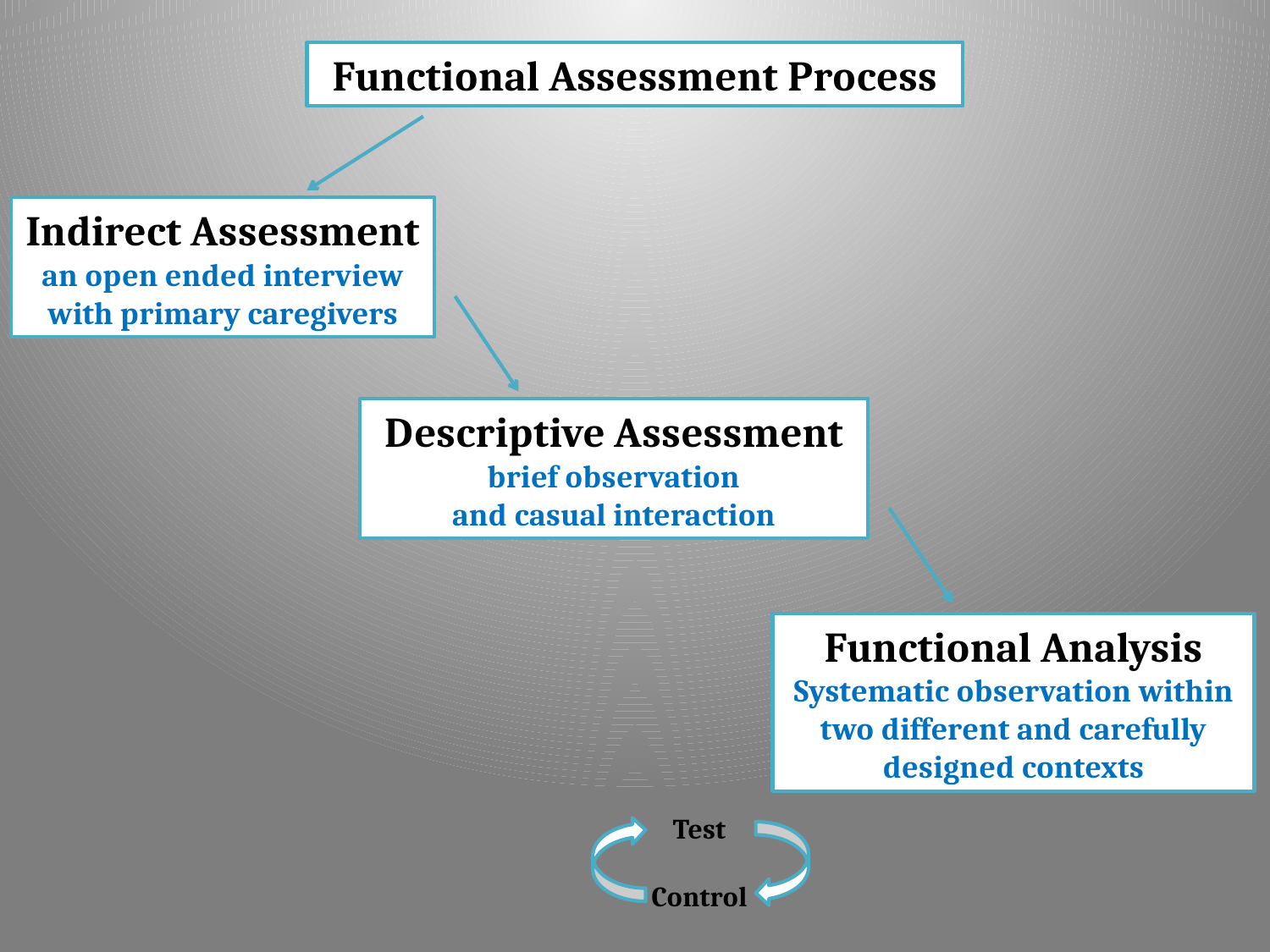

Functional Assessment Process
Indirect Assessment an open ended interview with primary caregivers
Descriptive Assessment
brief observation
and casual interaction
Functional Analysis
Systematic observation within two different and carefully designed contexts
Test

Control